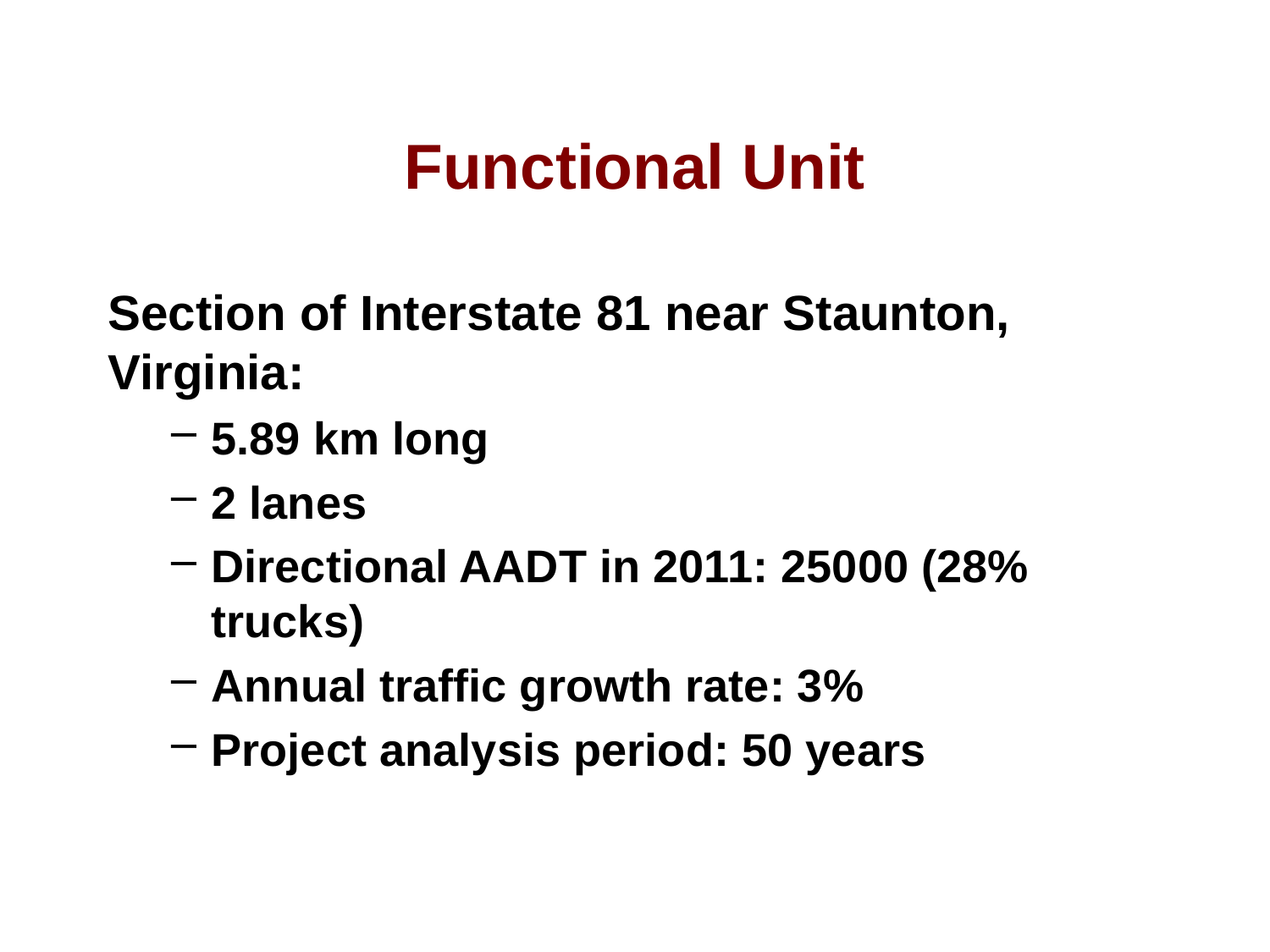

# Functional Unit
Section of Interstate 81 near Staunton, Virginia:
5.89 km long
2 lanes
Directional AADT in 2011: 25000 (28% trucks)
Annual traffic growth rate: 3%
Project analysis period: 50 years